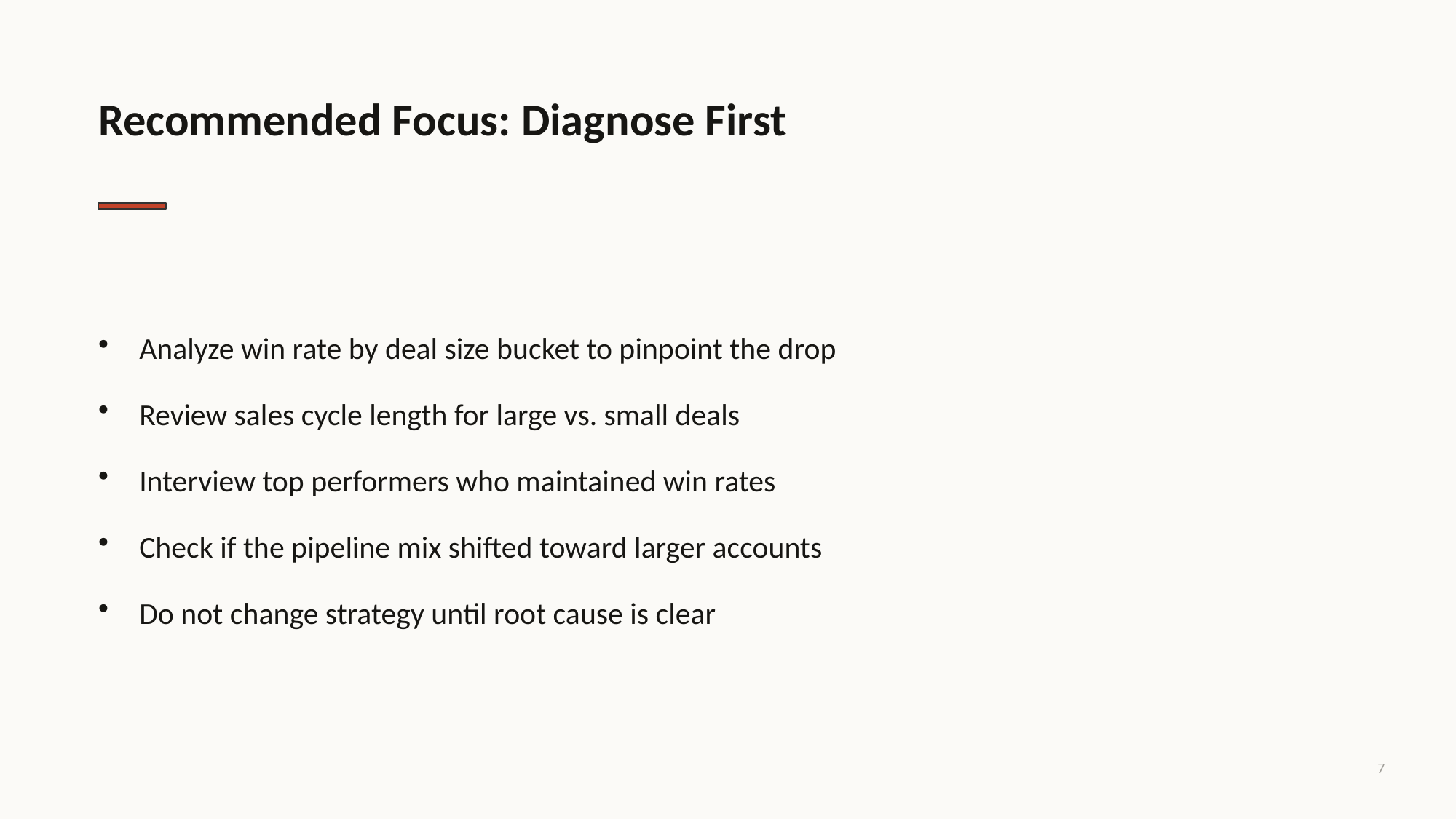

Recommended Focus: Diagnose First

Analyze win rate by deal size bucket to pinpoint the drop
Review sales cycle length for large vs. small deals
Interview top performers who maintained win rates
Check if the pipeline mix shifted toward larger accounts
Do not change strategy until root cause is clear
7